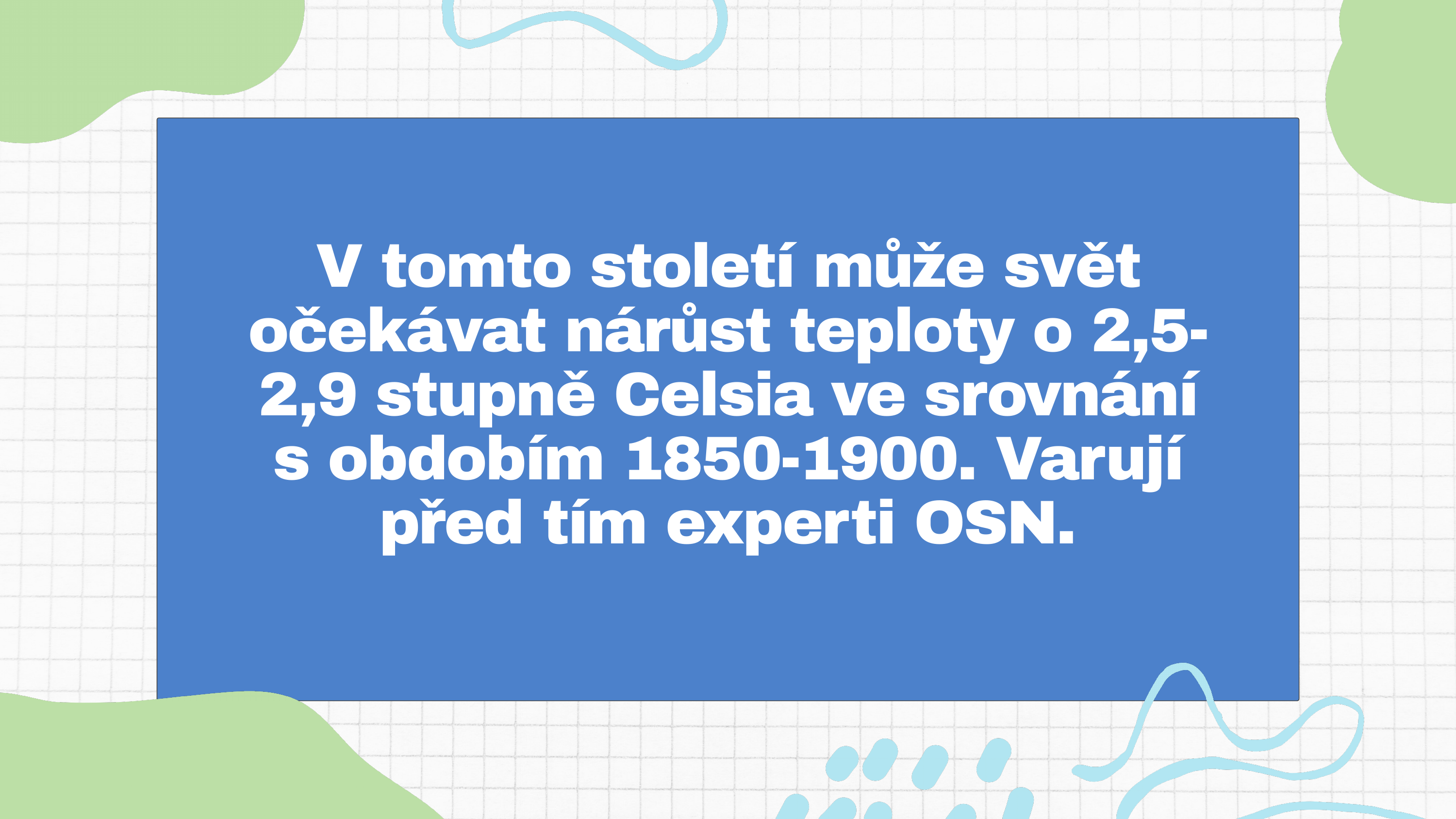

V tomto století může svět očekávat nárůst teploty o 2,5-2,9 stupně Celsia ve srovnání s obdobím 1850-1900. Varují před tím experti OSN.